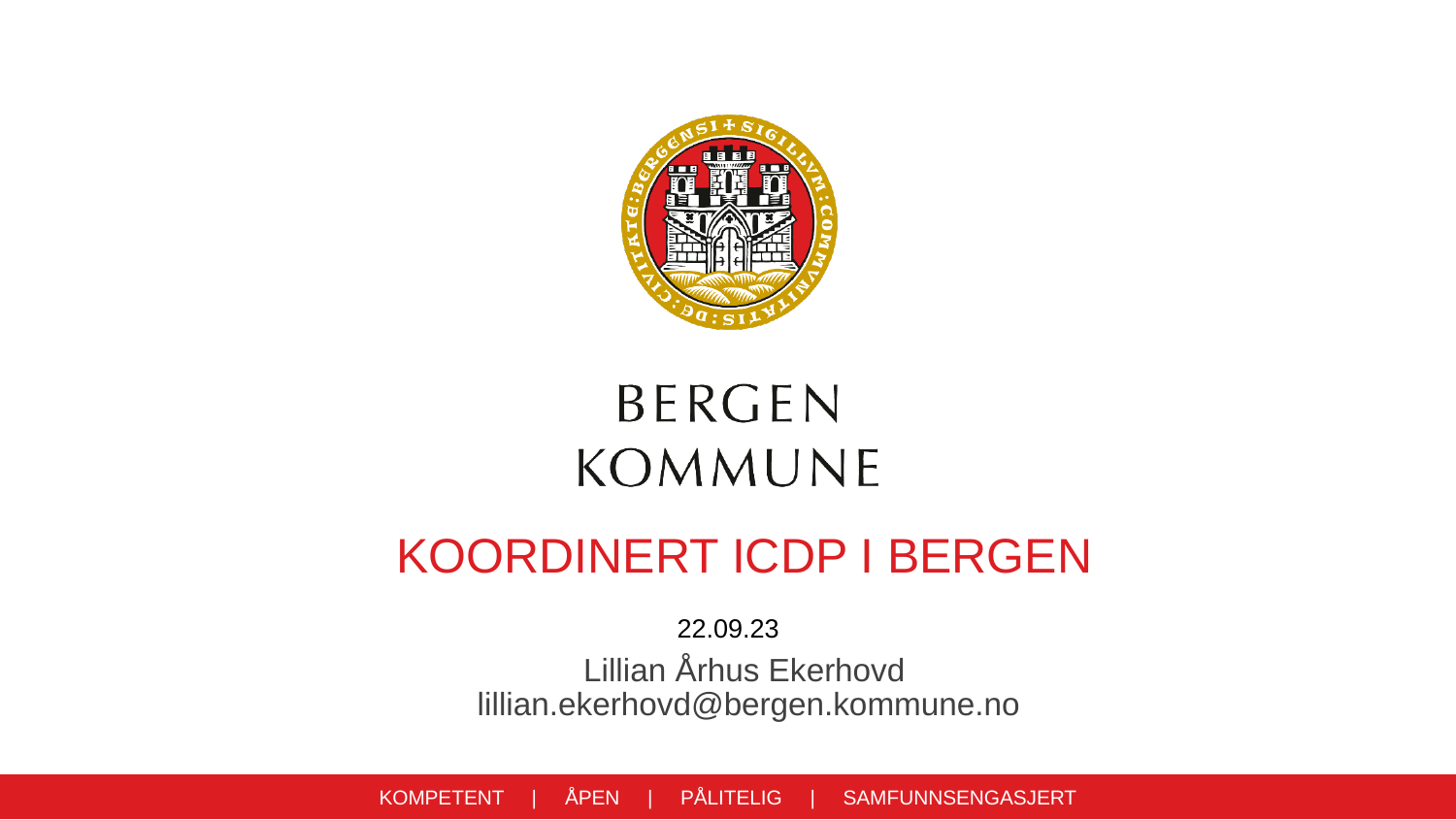

# KOORDINERT ICDP I BERGEN Lillian Århus Ekerhovd  lillian.ekerhovd@bergen.kommune.no
22.09.23